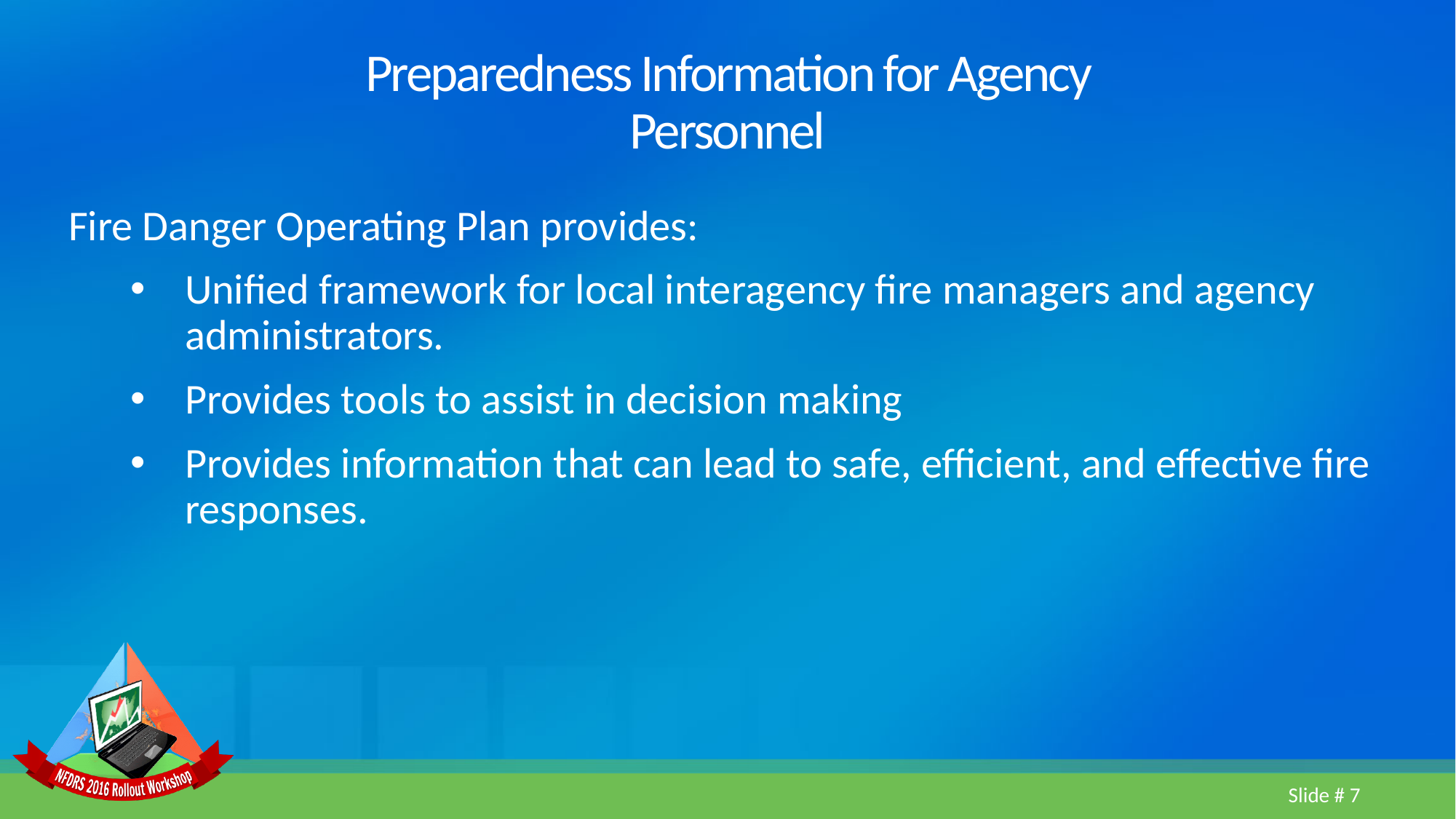

# Preparedness Information for Agency Personnel
Fire Danger Operating Plan provides:
Unified framework for local interagency fire managers and agency administrators.
Provides tools to assist in decision making
Provides information that can lead to safe, efficient, and effective fire responses.